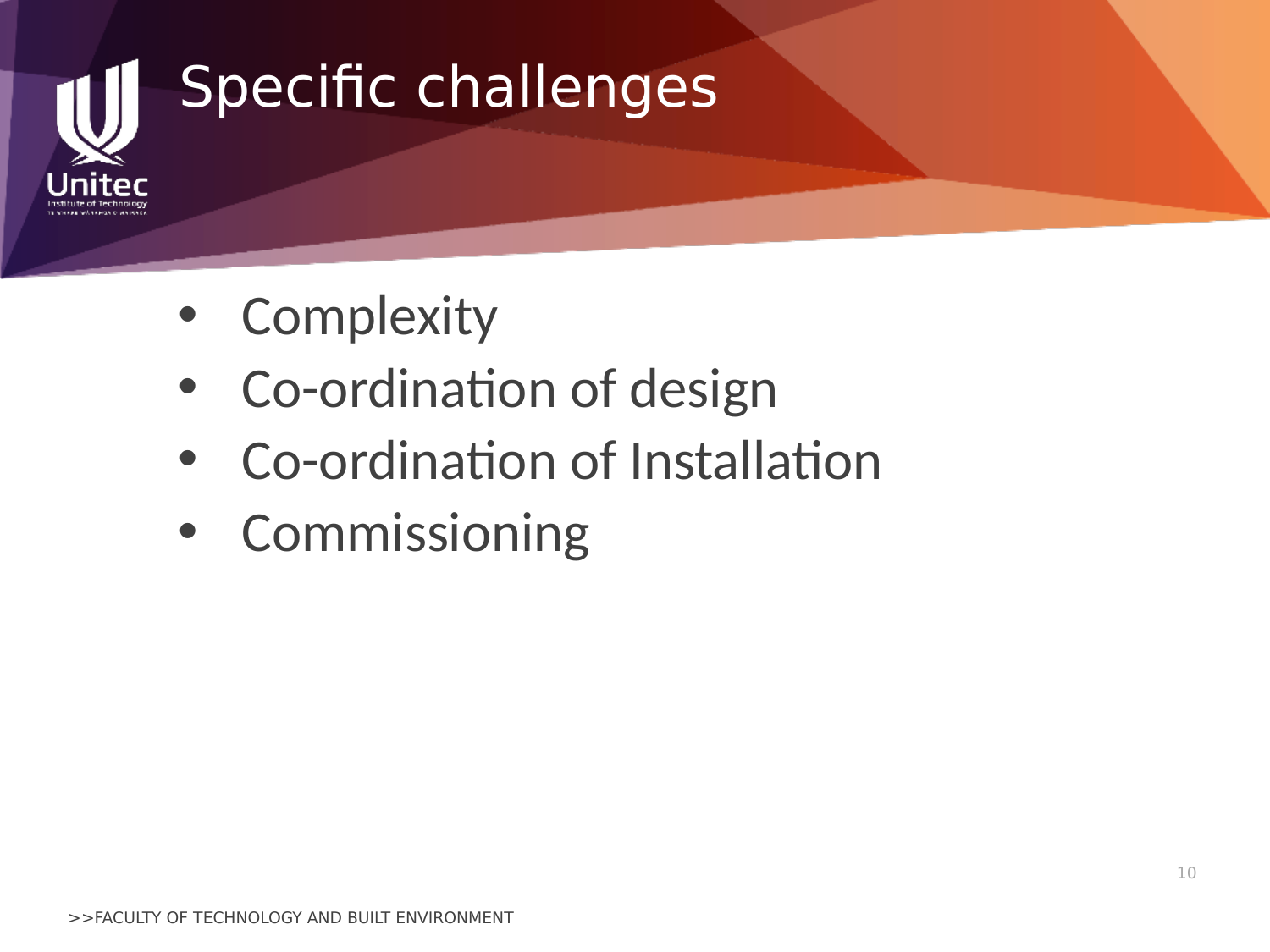

# Specific challenges
Complexity
Co-ordination of design
Co-ordination of Installation
Commissioning

10